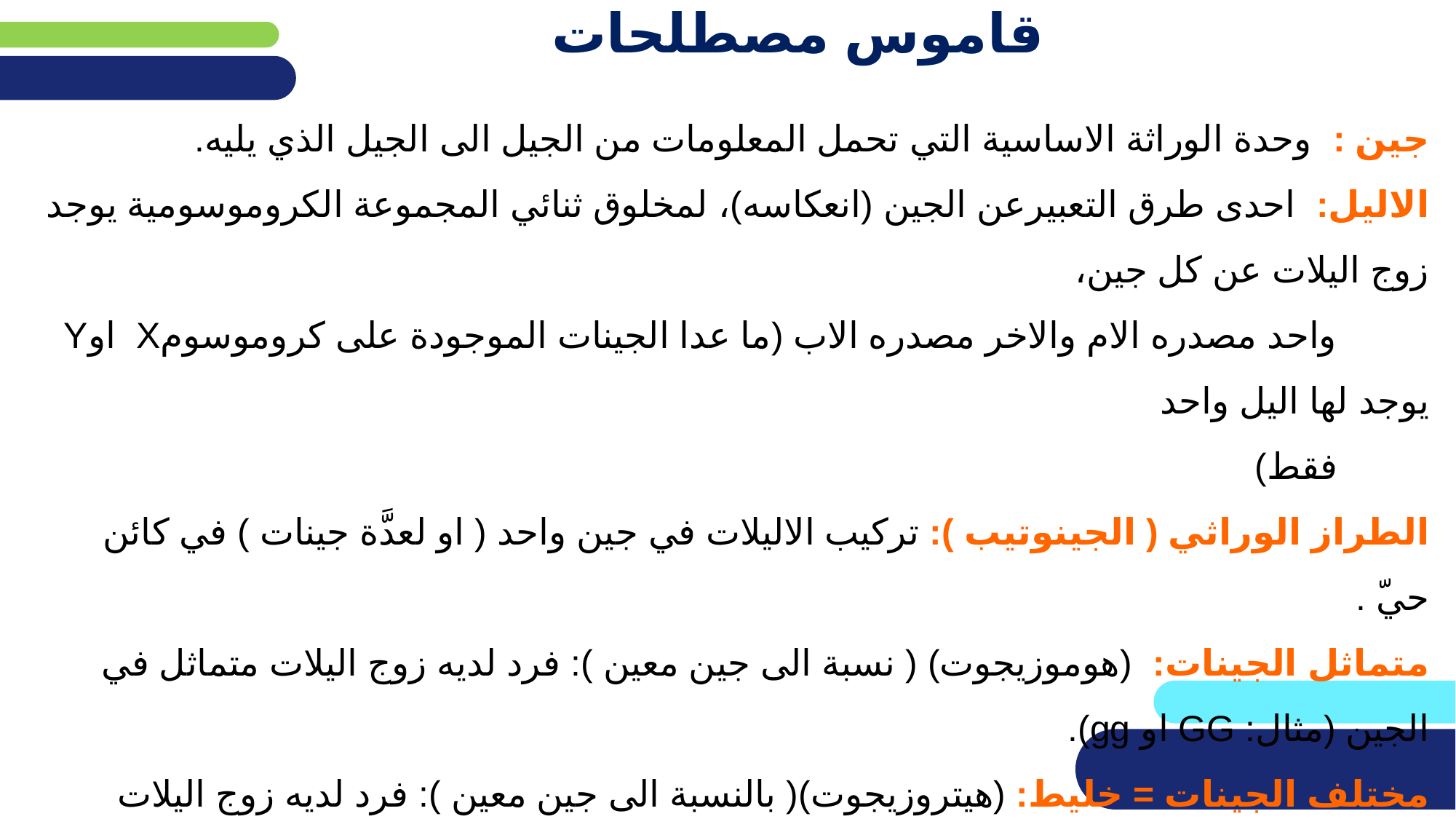

# قاموس مصطلحات
جين :  وحدة الوراثة الاساسية التي تحمل المعلومات من الجيل الى الجيل الذي يليه.
الاليل:  احدى طرق التعبيرعن الجين (انعكاسه)، لمخلوق ثنائي المجموعة الكروموسومية يوجد زوج اليلات عن كل جين،
         واحد مصدره الام والاخر مصدره الاب (ما عدا الجينات الموجودة على كروموسومX  اوY يوجد لها اليل واحد
         فقط)
الطراز الوراثي ( الجينوتيب ): تركيب الاليلات في جين واحد ( او لعدَّة جينات ) في كائن حيّ .
متماثل الجينات:  (هوموزيجوت) ( نسبة الى جين معين ): فرد لديه زوج اليلات متماثل في الجين (مثال: GG او gg).
مختلف الجينات = خليط: (هيتروزيجوت)( بالنسبة الى جين معين ): فرد لديه زوج اليلات مختلف في الجين. (مثال:  Gg)